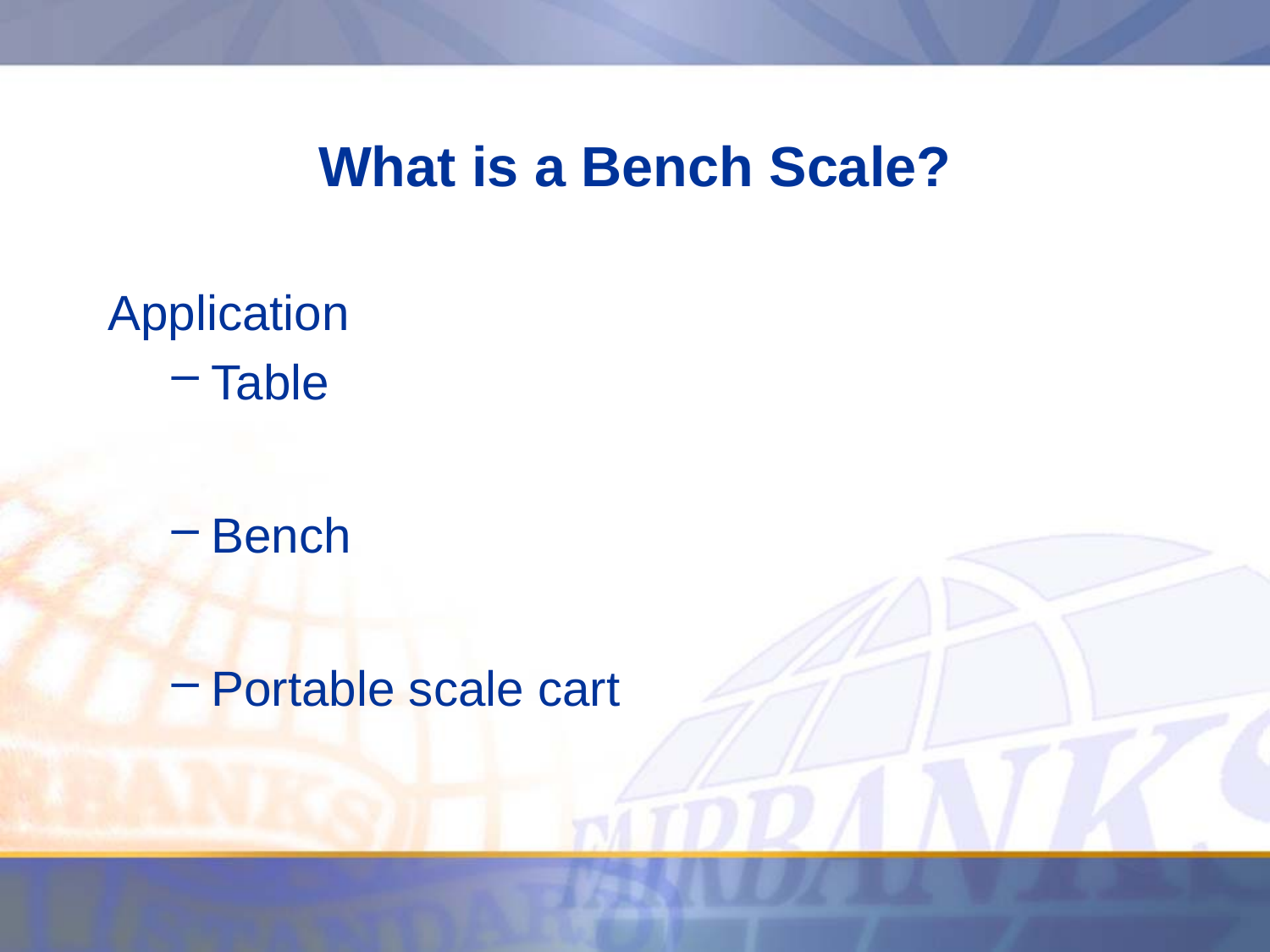

# What is a Bench Scale?
Application
Table

Bench

Portable scale cart